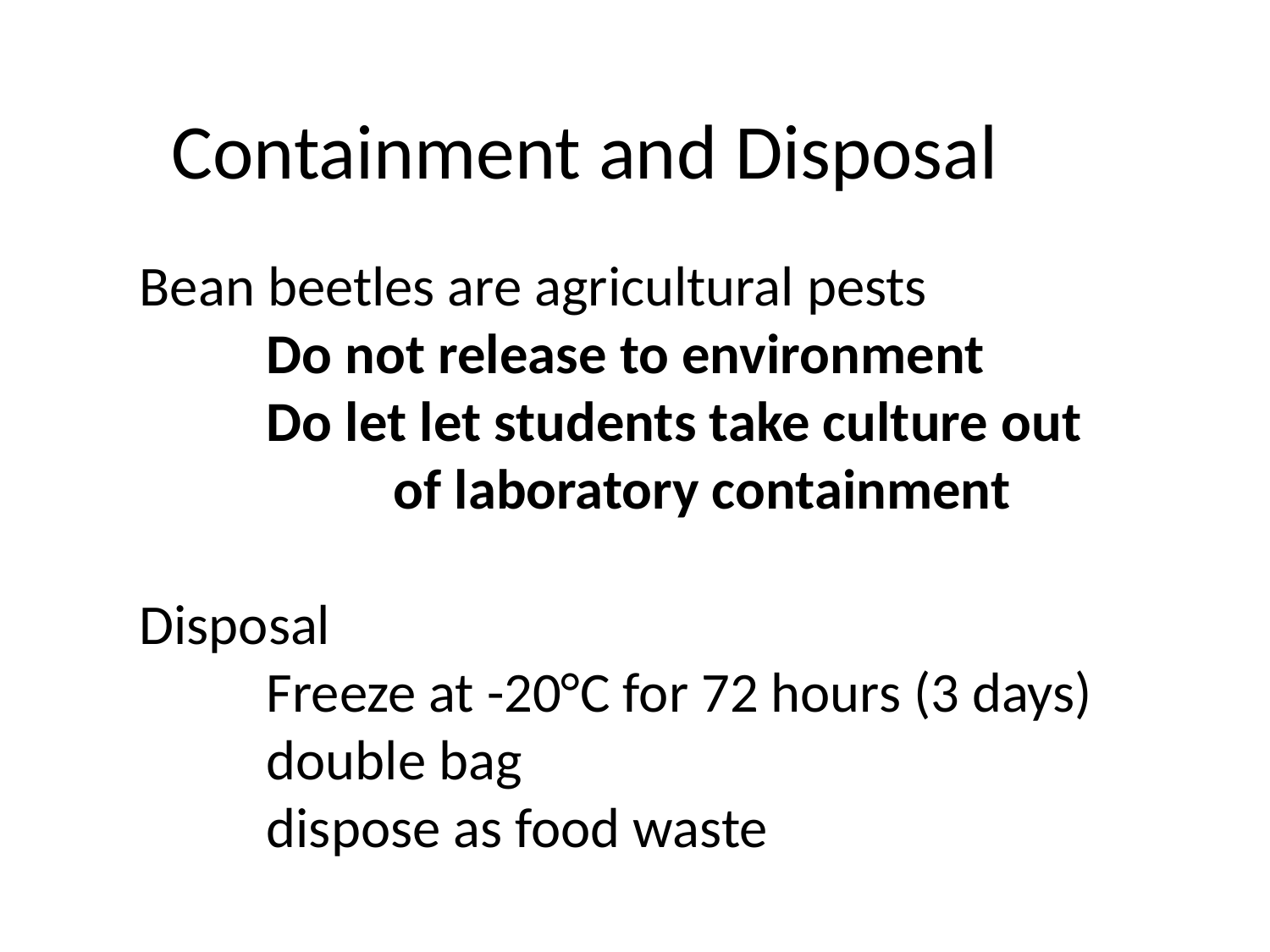

# Containment and Disposal
Bean beetles are agricultural pests
	Do not release to environment
	Do let let students take culture out 		of laboratory containment

Disposal
	Freeze at -20°C for 72 hours (3 days)
	double bag
	dispose as food waste